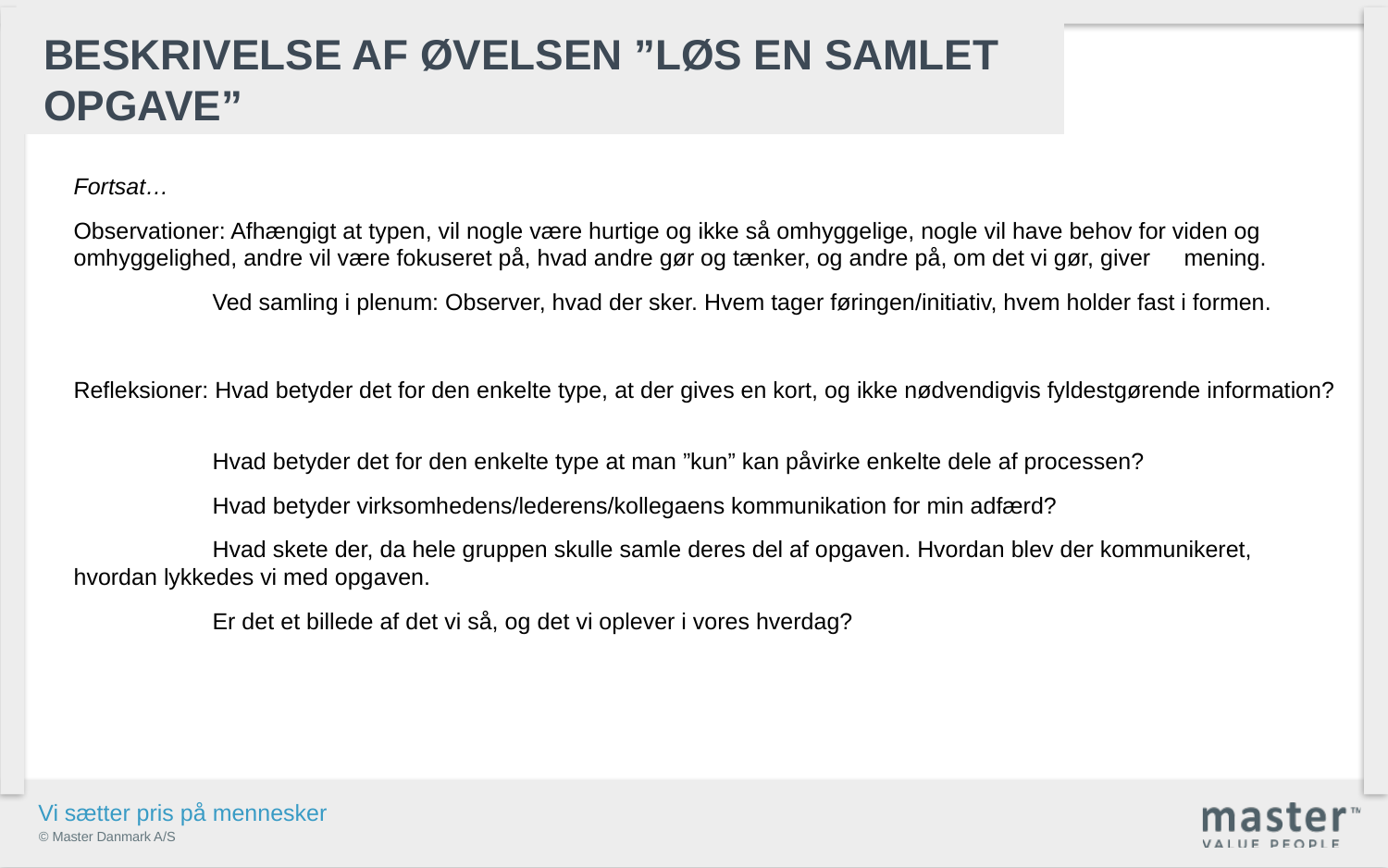

Beskrivelse af øvelsen ”løs en samlet opgave”

Fortsat…
Observationer: Afhængigt at typen, vil nogle være hurtige og ikke så omhyggelige, nogle vil have behov for viden og 	omhyggelighed, andre vil være fokuseret på, hvad andre gør og tænker, og andre på, om det vi gør, giver 	mening.
	Ved samling i plenum: Observer, hvad der sker. Hvem tager føringen/initiativ, hvem holder fast i formen.

Refleksioner: Hvad betyder det for den enkelte type, at der gives en kort, og ikke nødvendigvis fyldestgørende information?
	Hvad betyder det for den enkelte type at man ”kun” kan påvirke enkelte dele af processen?
	Hvad betyder virksomhedens/lederens/kollegaens kommunikation for min adfærd?
	Hvad skete der, da hele gruppen skulle samle deres del af opgaven. Hvordan blev der kommunikeret, 	hvordan lykkedes vi med opgaven.
	Er det et billede af det vi så, og det vi oplever i vores hverdag?